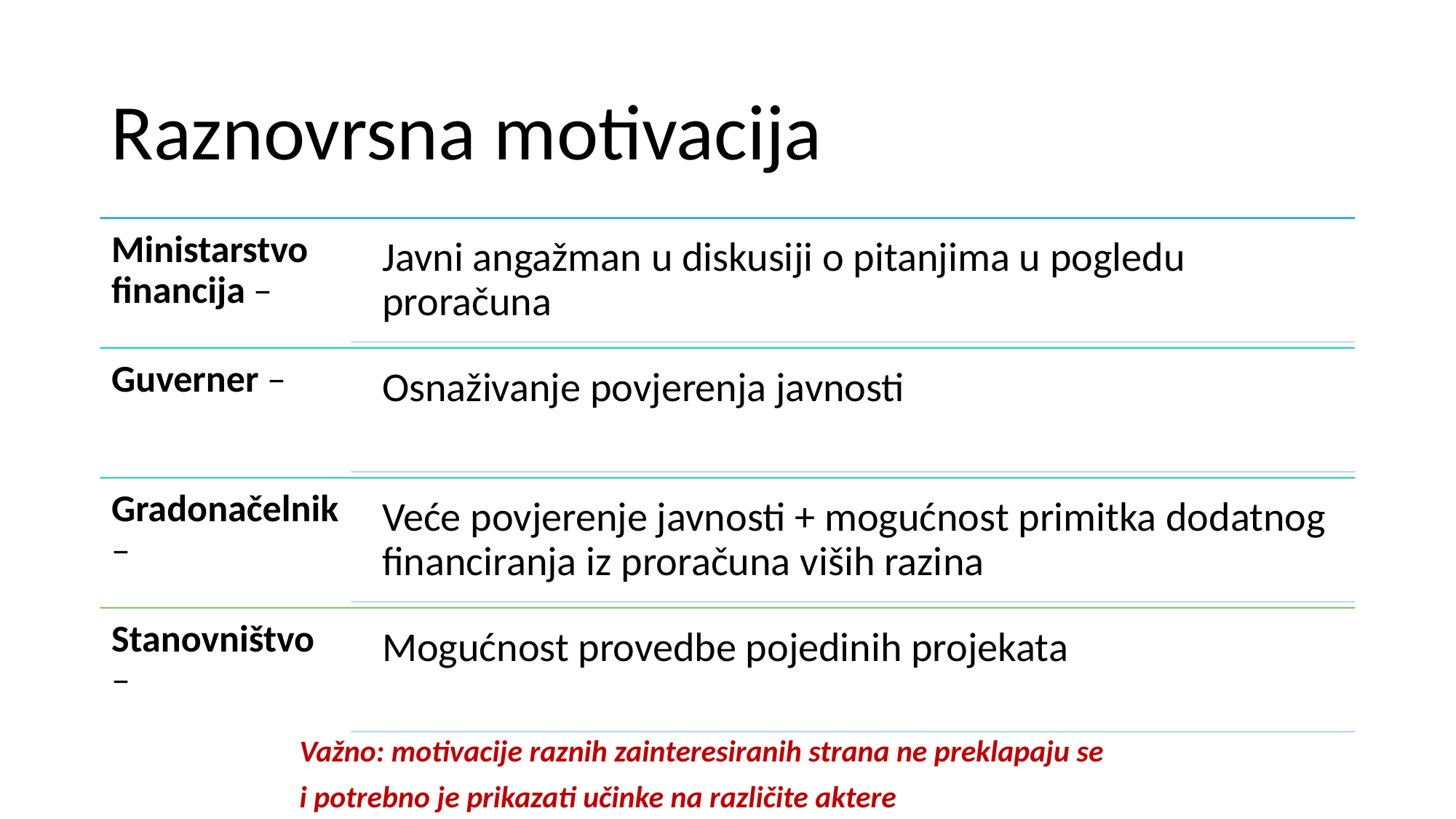

# Raznovrsna motivacija
Ministarstvo financija –
Javni angažman u diskusiji o pitanjima u pogledu proračuna
Guverner –
Osnaživanje povjerenja javnosti
Gradonačelnik –
Veće povjerenje javnosti + mogućnost primitka dodatnog financiranja iz proračuna viših razina
Stanovništvo –
Mogućnost provedbe pojedinih projekata
Važno: motivacije raznih zainteresiranih strana ne preklapaju se
i potrebno je prikazati učinke na različite aktere